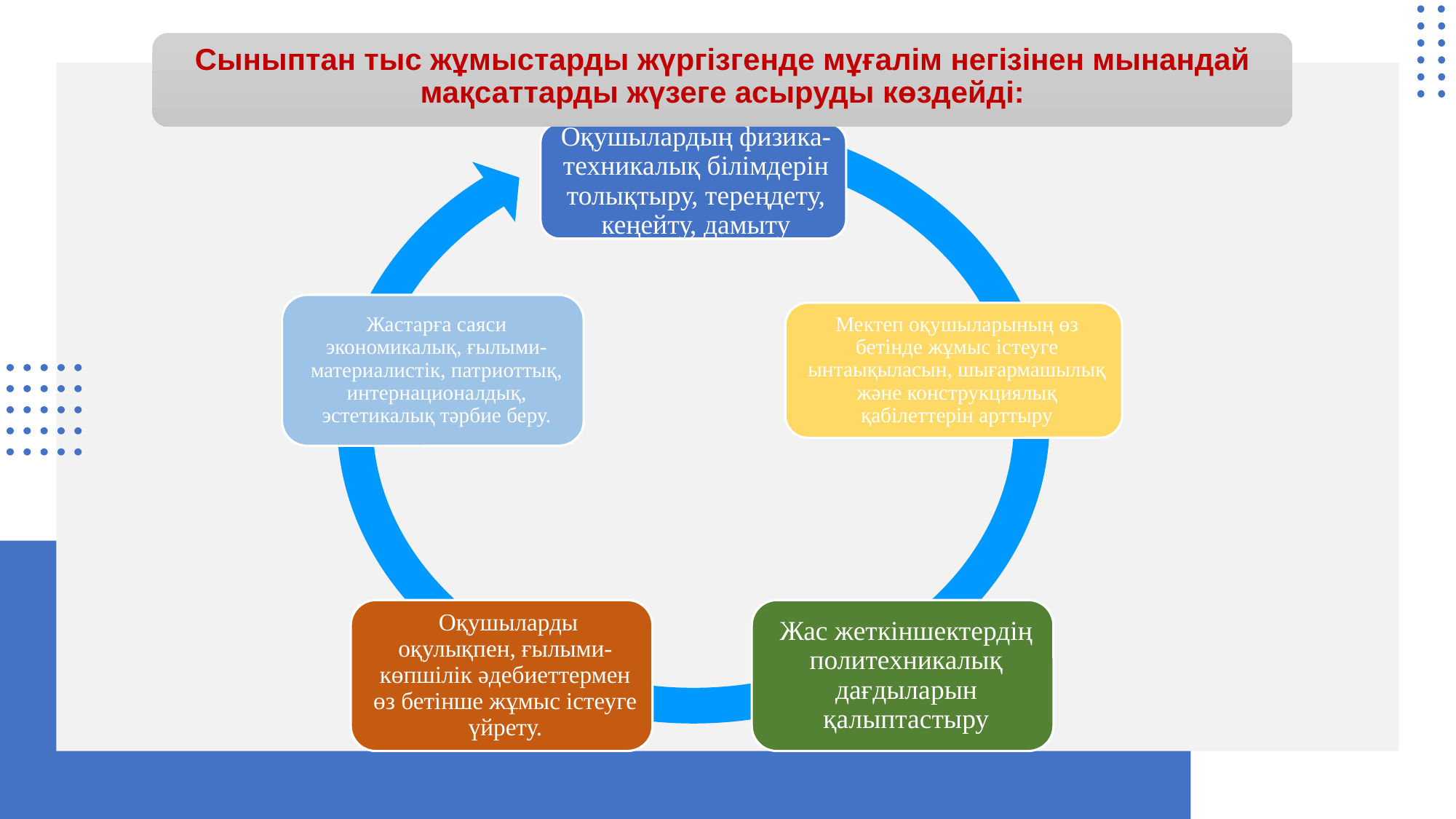

# Сыныптан тыс жұмыстарды жүргізгенде мұғалім негізінен мынандай мақсаттарды жүзеге асыруды көздейді:

Оқушылардың физика-техникалық білімдерін толықтыру, тереңдету, кеңейту, дамыту
Мектеп оқушыларының өз бетінде жұмыс істеуге ынтаықыласын, шығармашылық және конструкциялық қабілеттерін арттыру
Жас жеткіншектердің политехникалық дағдыларын қалыптастыру
 Оқушыларды оқулықпен, ғылыми-көпшілік әдебиеттермен өз бетінше жұмыс істеуге үйрету.
Жастарға саяси экономикалық, ғылыми-материалистік, патриоттық, интернационалдық, эстетикалық тәрбие беру.